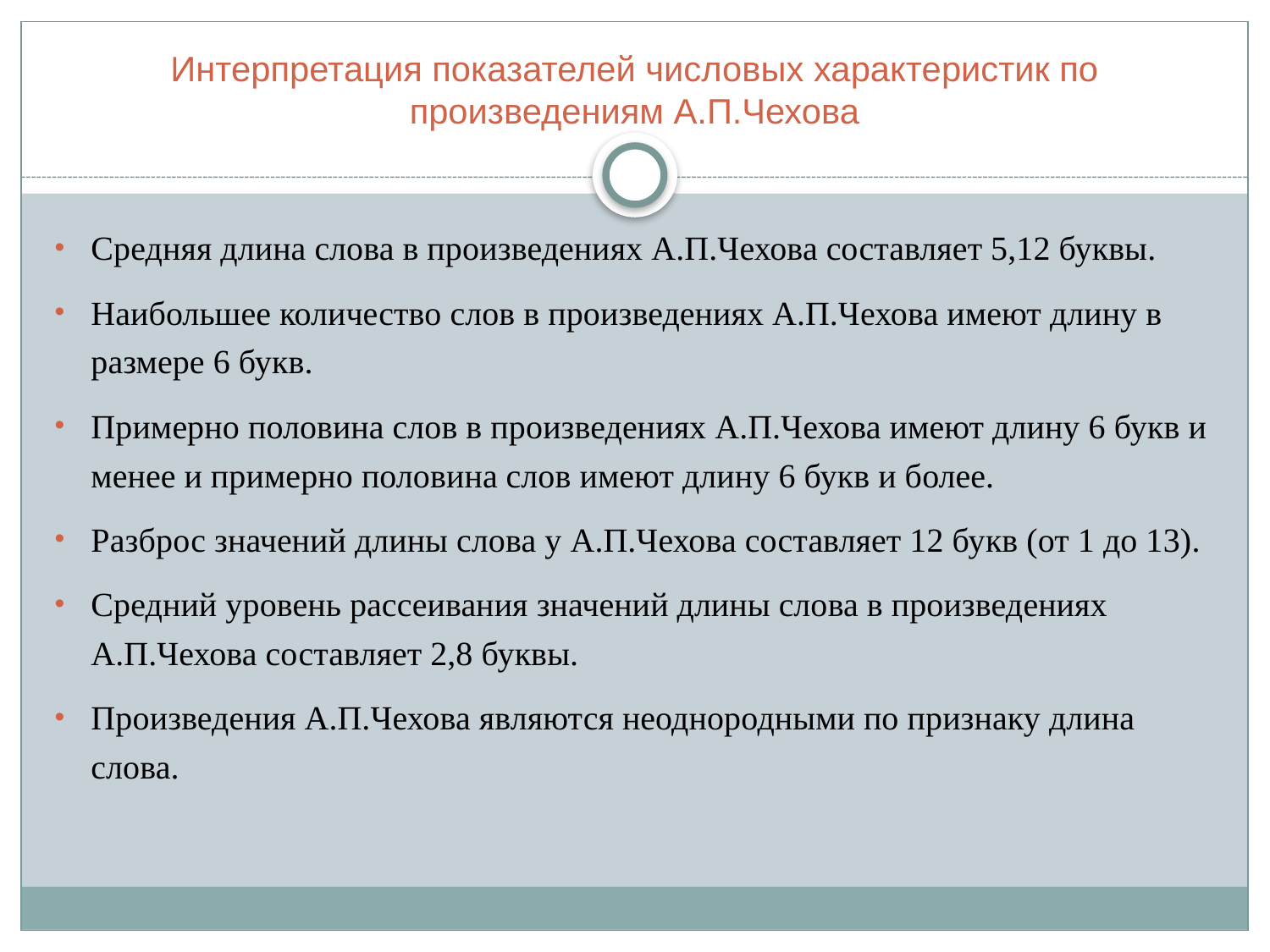

# Интерпретация показателей числовых характеристик по произведениям А.П.Чехова
Средняя длина слова в произведениях А.П.Чехова составляет 5,12 буквы.
Наибольшее количество слов в произведениях А.П.Чехова имеют длину в размере 6 букв.
Примерно половина слов в произведениях А.П.Чехова имеют длину 6 букв и менее и примерно половина слов имеют длину 6 букв и более.
Разброс значений длины слова у А.П.Чехова составляет 12 букв (от 1 до 13).
Средний уровень рассеивания значений длины слова в произведениях А.П.Чехова составляет 2,8 буквы.
Произведения А.П.Чехова являются неоднородными по признаку длина слова.